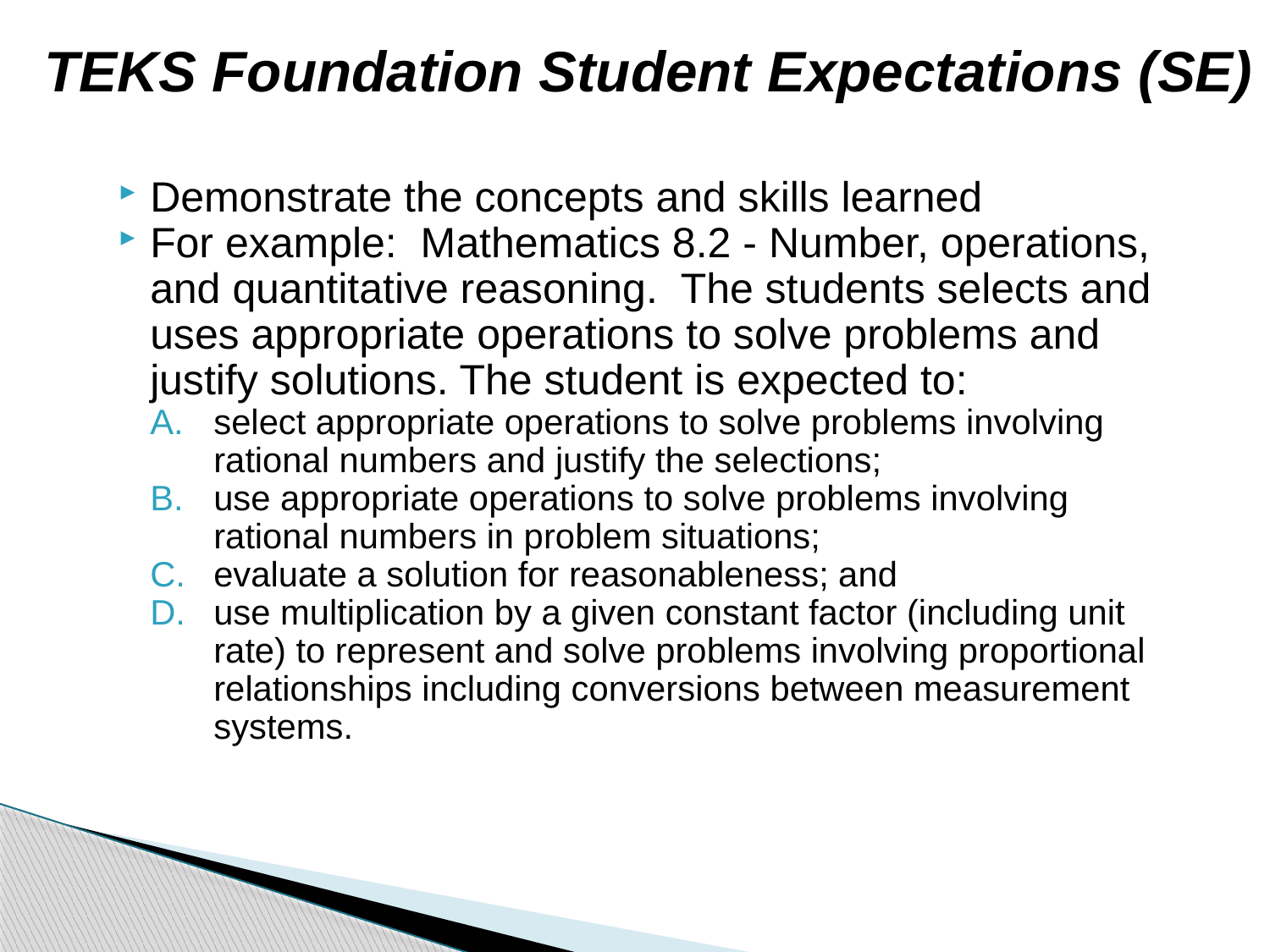

# TEKS Foundation Student Expectations (SE)
Demonstrate the concepts and skills learned
For example:  Mathematics 8.2 - Number, operations, and quantitative reasoning.  The students selects and uses appropriate operations to solve problems and justify solutions. The student is expected to:
select appropriate operations to solve problems involving rational numbers and justify the selections;
use appropriate operations to solve problems involving rational numbers in problem situations;
evaluate a solution for reasonableness; and
use multiplication by a given constant factor (including unit rate) to represent and solve problems involving proportional relationships including conversions between measurement systems.